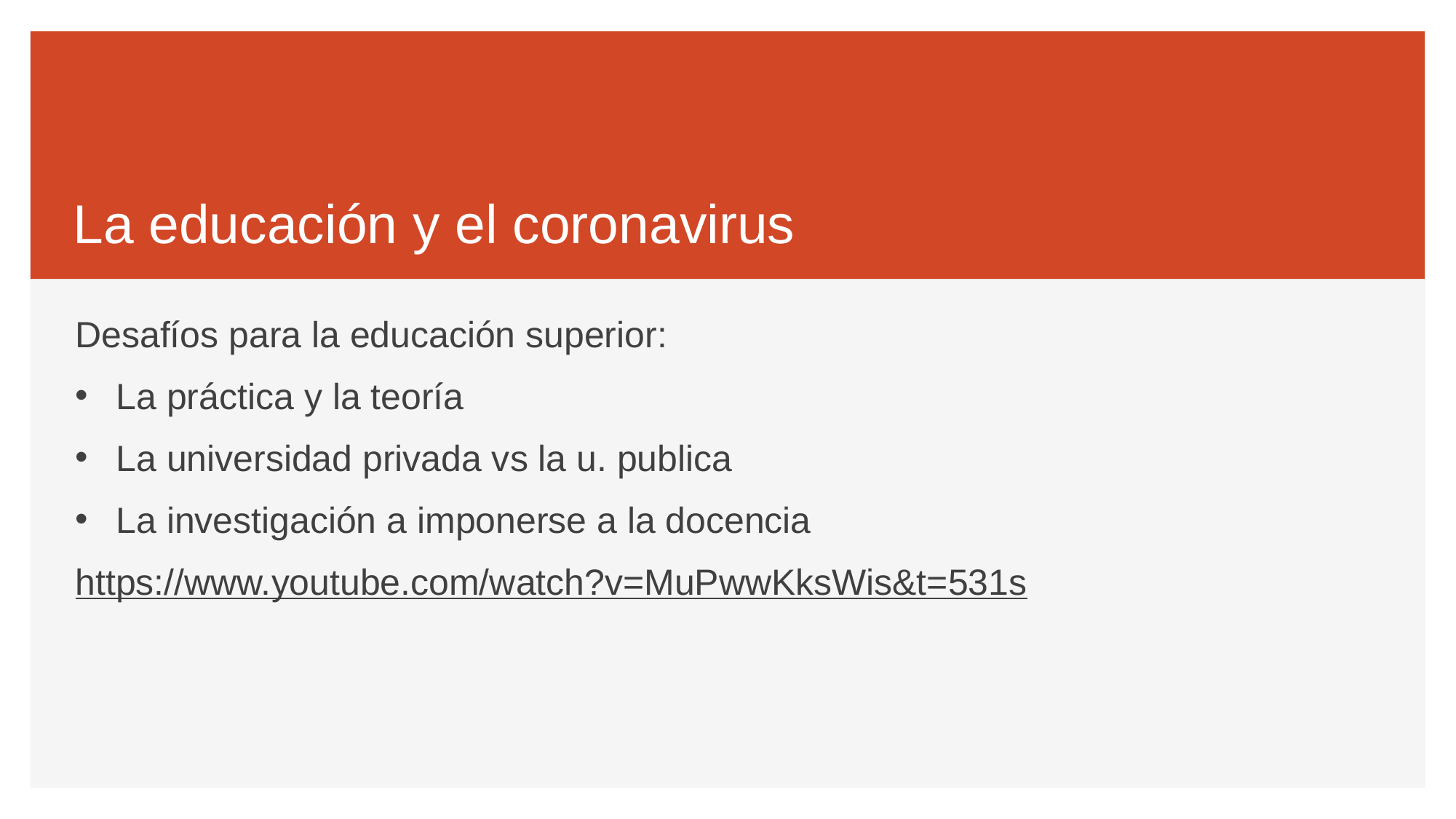

# La educación y el coronavirus
Desafíos para la educación superior:
La práctica y la teoría
La universidad privada vs la u. publica
La investigación a imponerse a la docencia
https://www.youtube.com/watch?v=MuPwwKksWis&t=531s